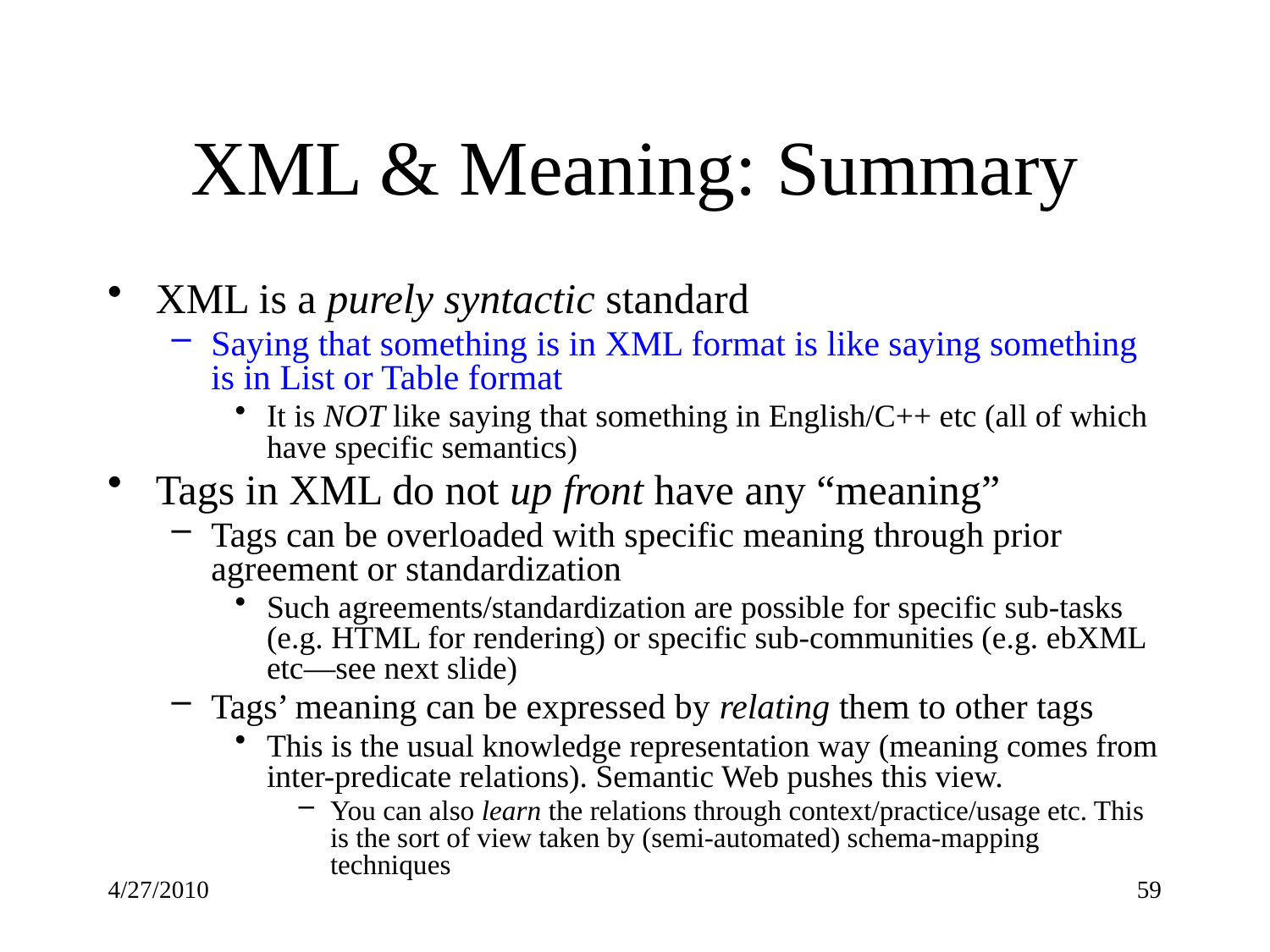

# XML & Meaning: Summary
XML is a purely syntactic standard
Saying that something is in XML format is like saying something is in List or Table format
It is NOT like saying that something in English/C++ etc (all of which have specific semantics)
Tags in XML do not up front have any “meaning”
Tags can be overloaded with specific meaning through prior agreement or standardization
Such agreements/standardization are possible for specific sub-tasks (e.g. HTML for rendering) or specific sub-communities (e.g. ebXML etc—see next slide)
Tags’ meaning can be expressed by relating them to other tags
This is the usual knowledge representation way (meaning comes from inter-predicate relations). Semantic Web pushes this view.
You can also learn the relations through context/practice/usage etc. This is the sort of view taken by (semi-automated) schema-mapping techniques
4/27/2010
59